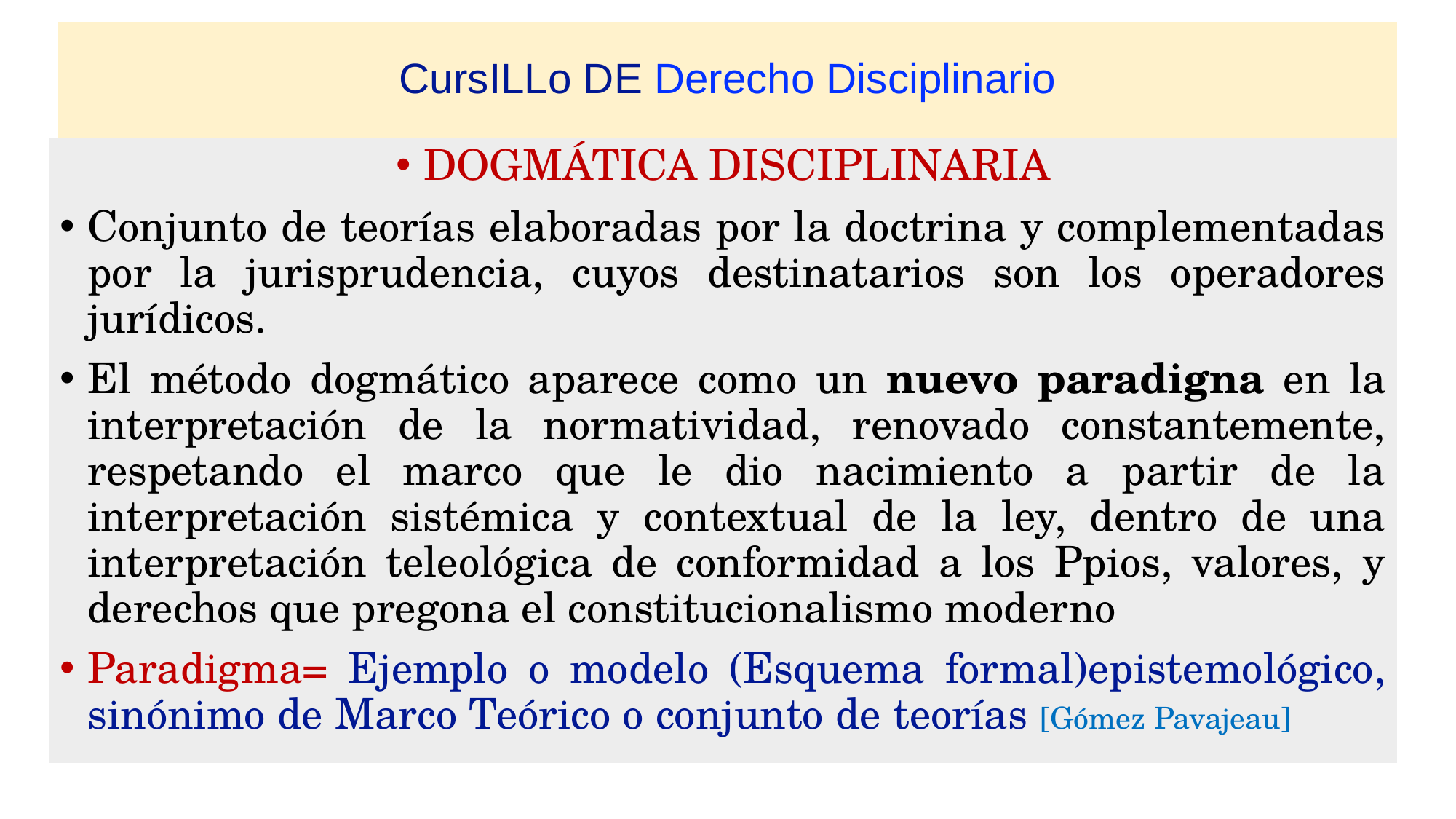

# CursILLo DE Derecho Disciplinario
DOGMÁTICA DISCIPLINARIA
Conjunto de teorías elaboradas por la doctrina y complementadas por la jurisprudencia, cuyos destinatarios son los operadores jurídicos.
El método dogmático aparece como un nuevo paradigna en la interpretación de la normatividad, renovado constantemente, respetando el marco que le dio nacimiento a partir de la interpretación sistémica y contextual de la ley, dentro de una interpretación teleológica de conformidad a los Ppios, valores, y derechos que pregona el constitucionalismo moderno
Paradigma= Ejemplo o modelo (Esquema formal)epistemológico, sinónimo de Marco Teórico o conjunto de teorías [Gómez Pavajeau]